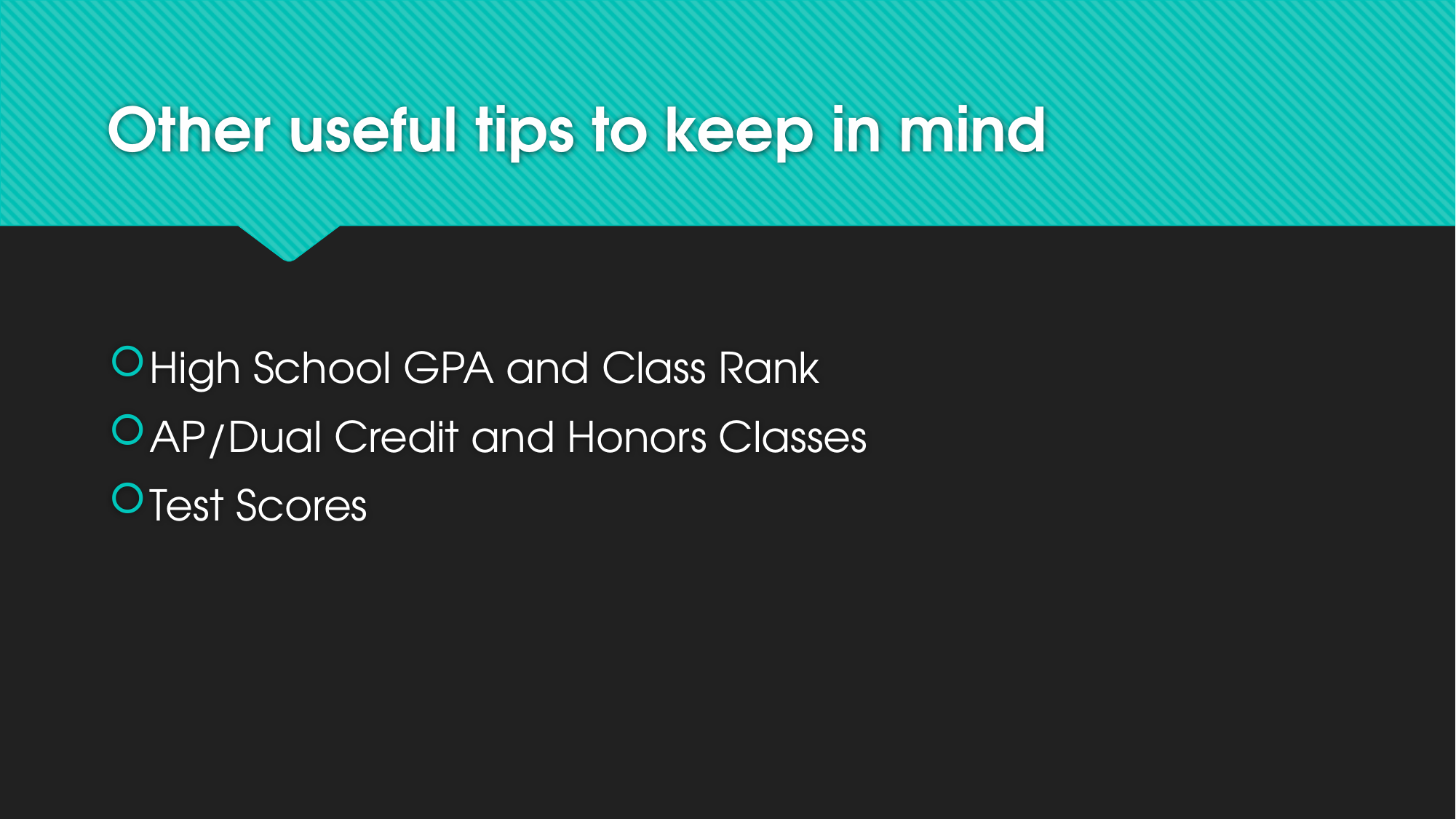

# Other useful tips to keep in mind
High School GPA and Class Rank
AP/Dual Credit and Honors Classes
Test Scores